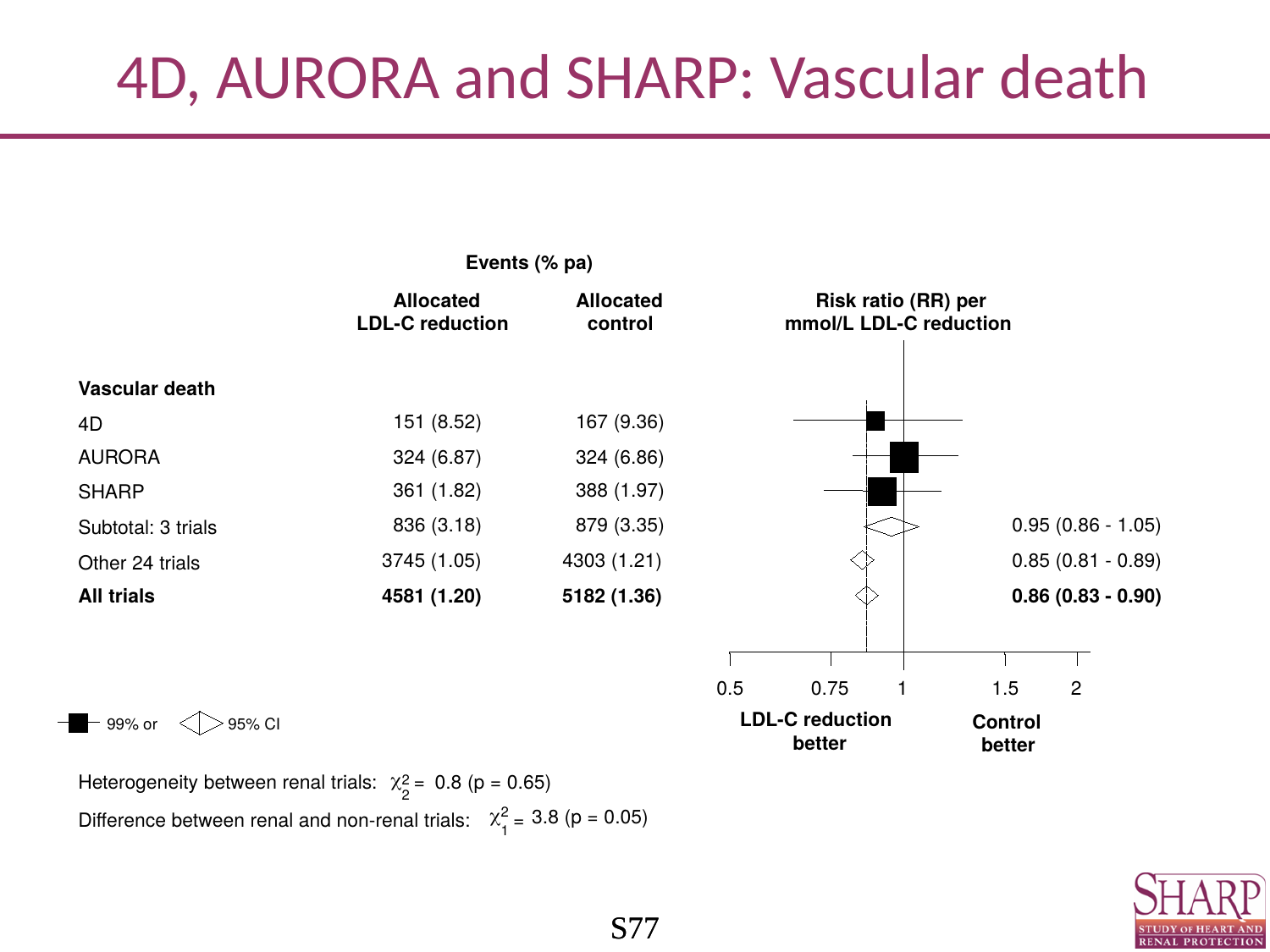

4D, AURORA and SHARP: Vascular death

Events (% pa)

Allocated
Allocated
Risk ratio (RR) per
LDL-C reduction
control
mmol/L LDL-C reduction

Vascular death

151 (8.52)
167 (9.36)
4D

AURORA
324 (6.87)
324 (6.86)

361 (1.82)
388 (1.97)

SHARP

836 (3.18)
879 (3.35)
0.95 (0.86 - 1.05)
Subtotal: 3 trials

3745 (1.05)
4303 (1.21)
0.85 (0.81 - 0.89)

Other 24 trials
All trials
4581 (1.20)
5182 (1.36)
0.86 (0.83 - 0.90)

0.5
0.75
1
1.5
2
LDL-C reduction
Control
better

99% or
95% CI

better
χ
Heterogeneity between renal trials:
 =
0.8 (p = 0.65)
2
2
χ
2
3.8 (p = 0.05)
Difference between renal and non-renal trials:
 =
1